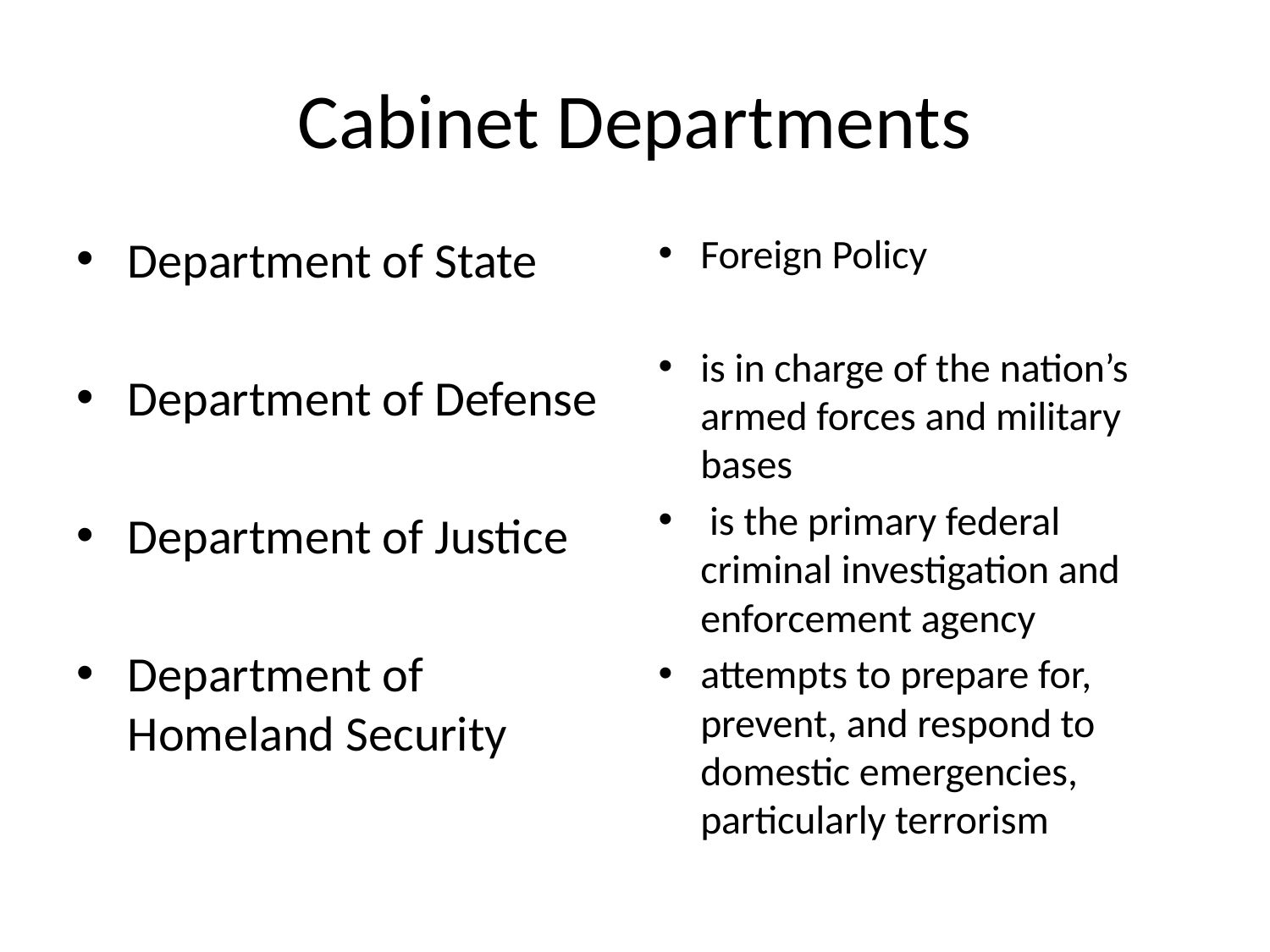

# Cabinet Departments
Department of State

Department of Defense

Department of Justice

Department of Homeland Security
Foreign Policy

is in charge of the nation’s armed forces and military bases
 is the primary federal criminal investigation and enforcement agency
attempts to prepare for, prevent, and respond to domestic emergencies, particularly terrorism